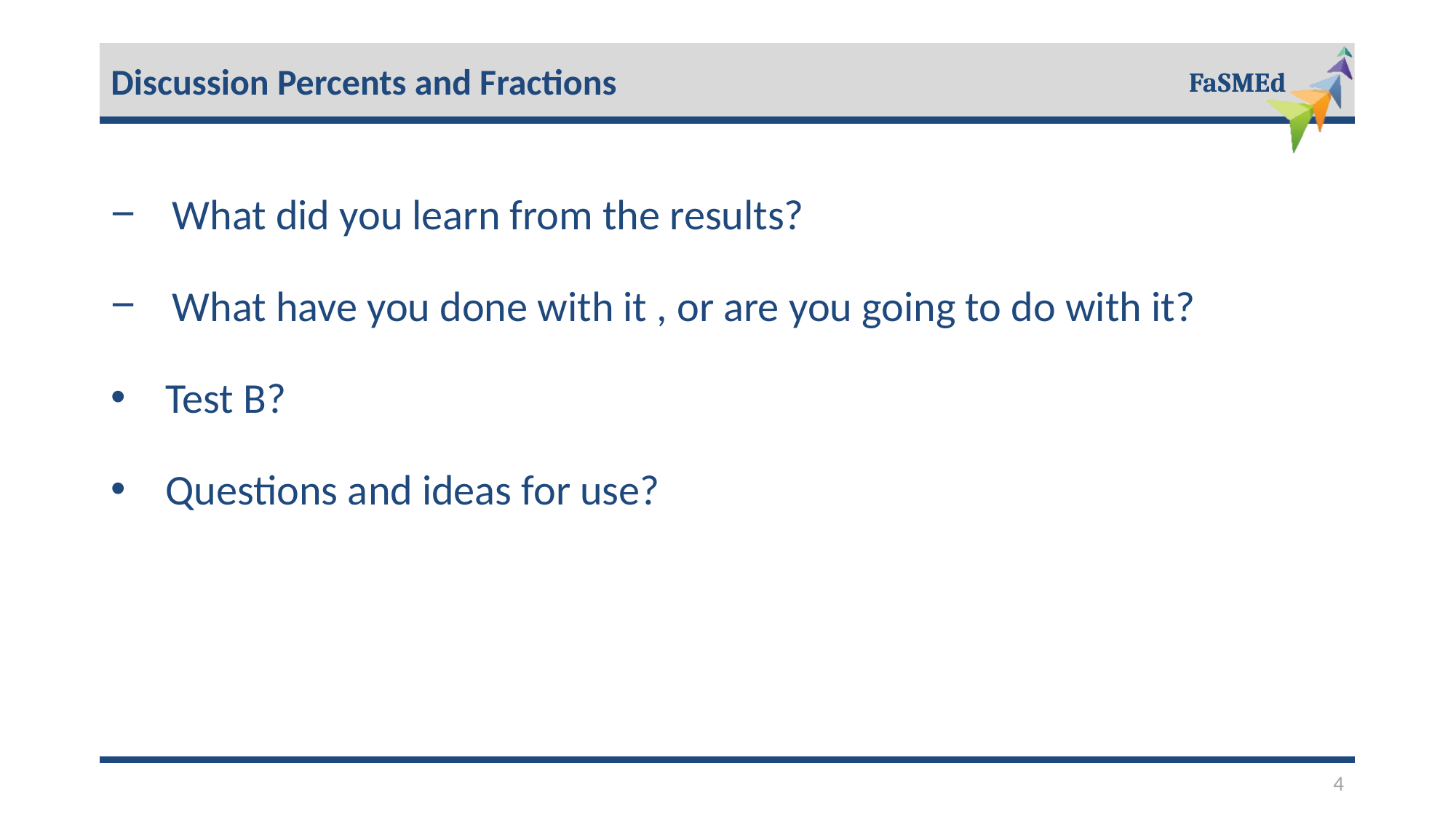

Discussion Percents and Fractions

What did you learn from the results?

What have you done with it , or are you going to do with it?

Test B?

Questions and ideas for use?